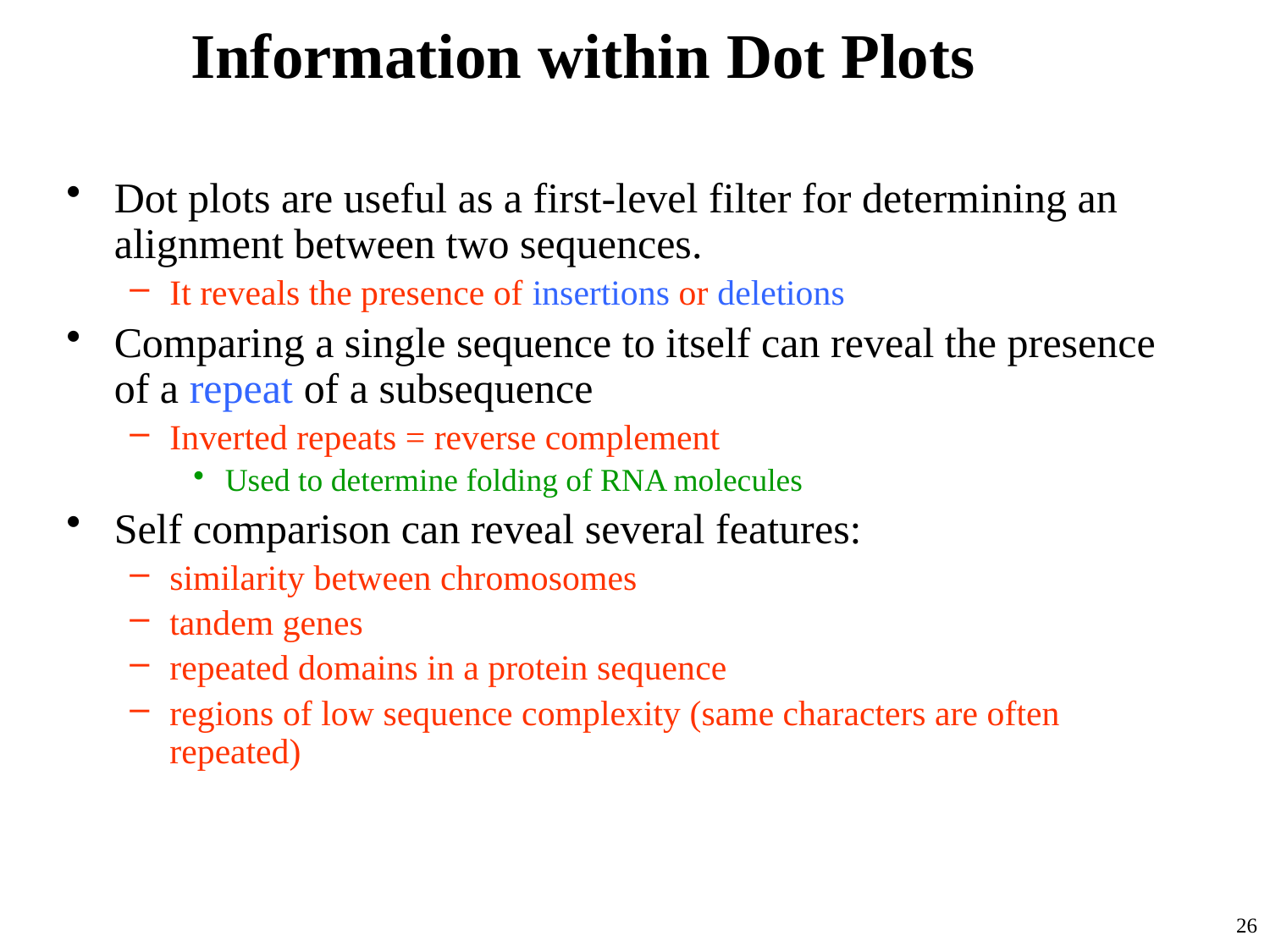

# Information within Dot Plots
Dot plots are useful as a first-level filter for determining an alignment between two sequences.
It reveals the presence of insertions or deletions
Comparing a single sequence to itself can reveal the presence of a repeat of a subsequence
Inverted repeats = reverse complement
Used to determine folding of RNA molecules
Self comparison can reveal several features:
similarity between chromosomes
tandem genes
repeated domains in a protein sequence
regions of low sequence complexity (same characters are often repeated)

26